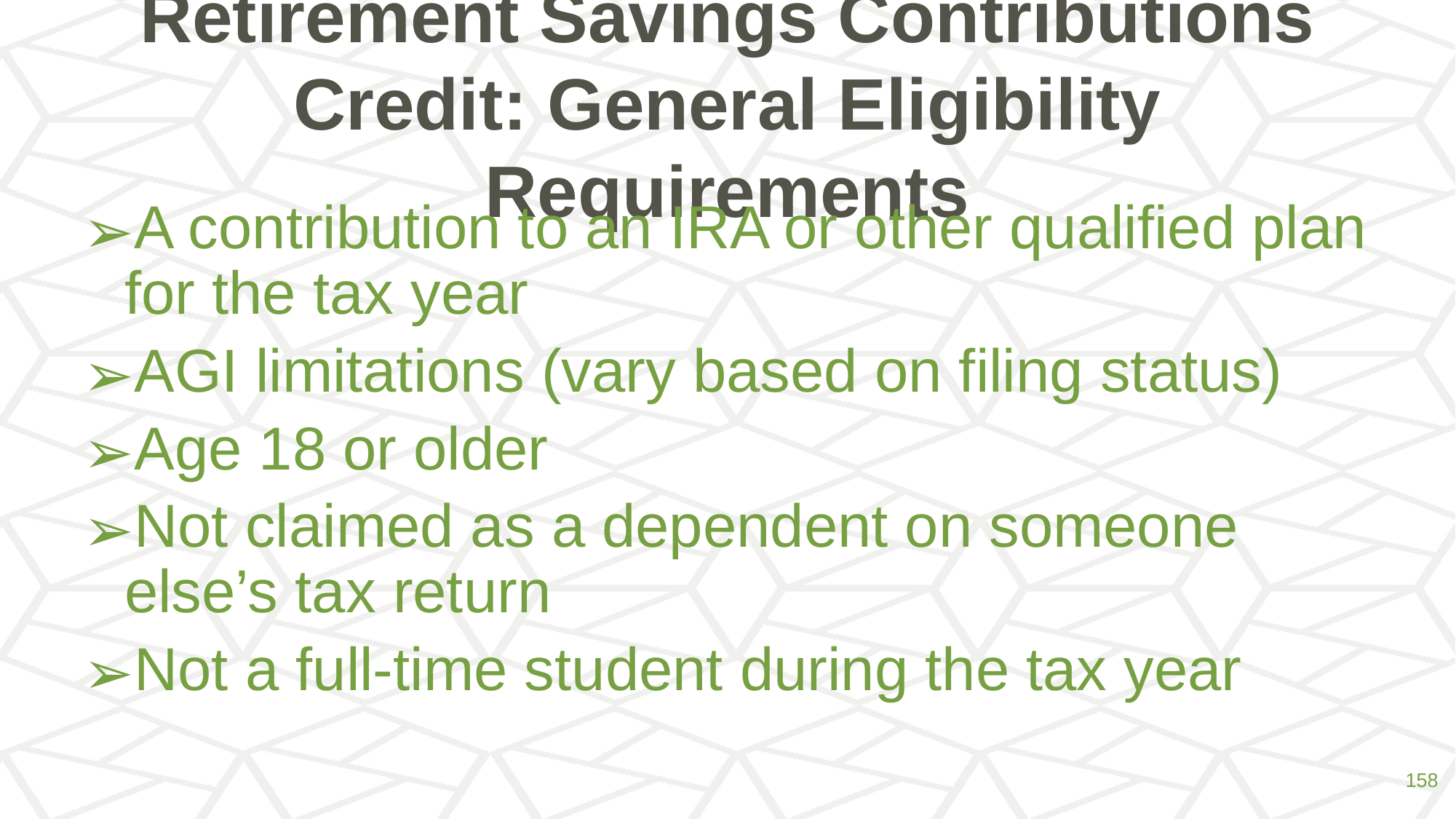

# Retirement Savings Contributions Credit: General Eligibility Requirements
A contribution to an IRA or other qualified plan for the tax year
AGI limitations (vary based on filing status)
Age 18 or older
Not claimed as a dependent on someone else’s tax return
Not a full-time student during the tax year
158